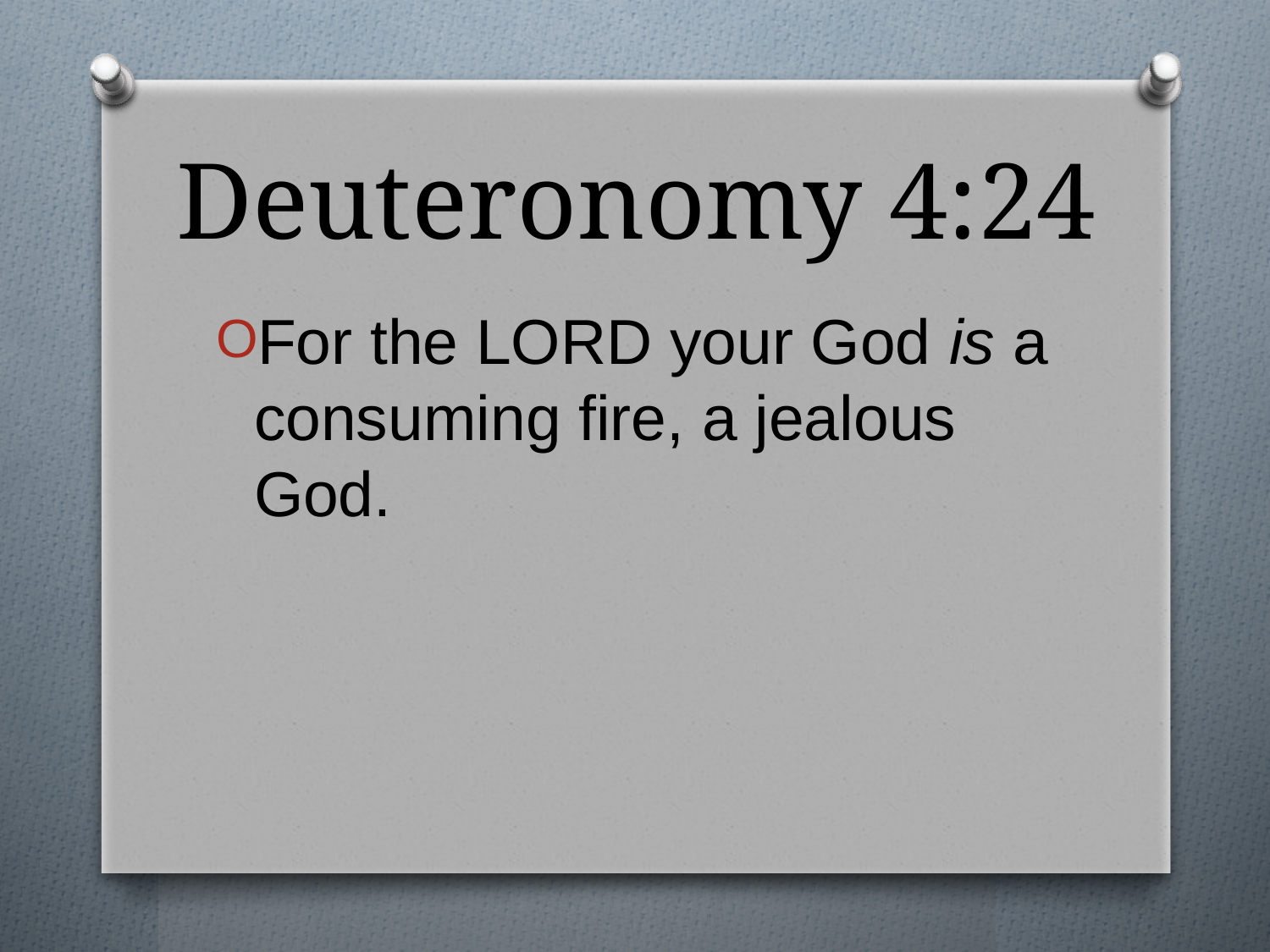

# Deuteronomy 4:24
For the LORD your God is a consuming fire, a jealous God.